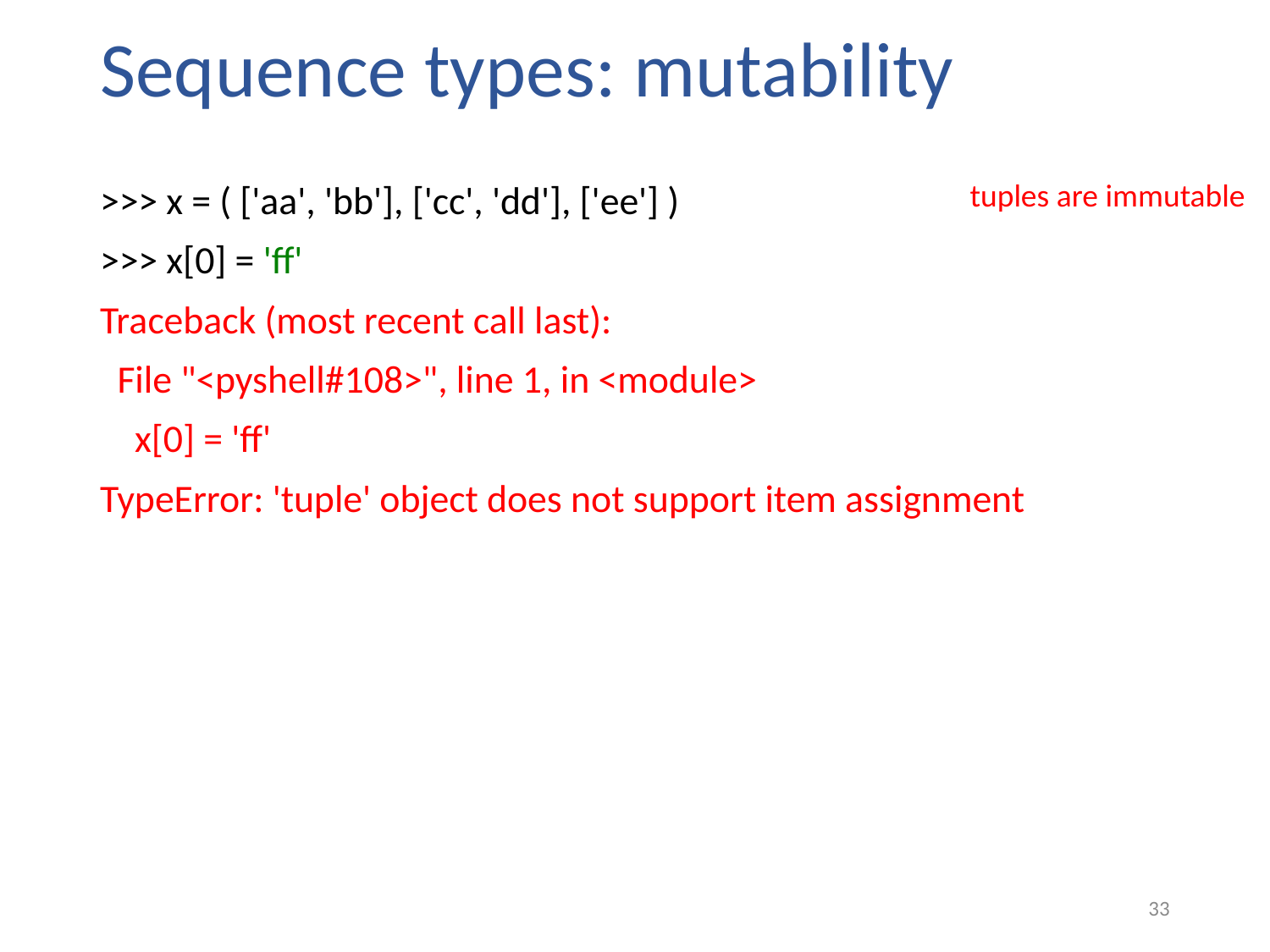

# Sequence types: mutability
tuples are immutable
>>> x = ( ['aa', 'bb'], ['cc', 'dd'], ['ee'] )
>>> x[0] = 'ff'
Traceback (most recent call last):
  File "<pyshell#108>", line 1, in <module>
    x[0] = 'ff'
TypeError: 'tuple' object does not support item assignment

33